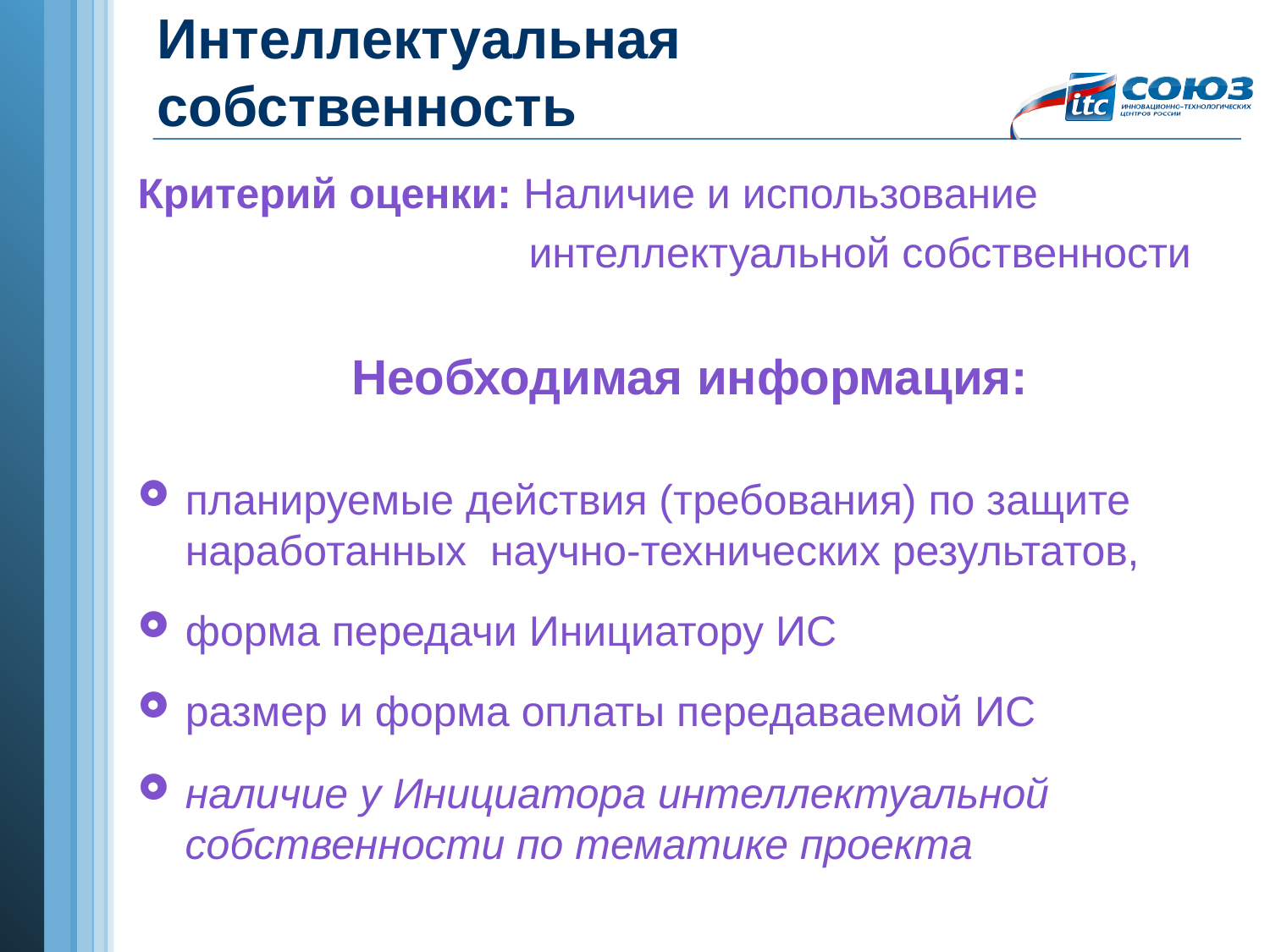

# Интеллектуальная собственность
Критерий оценки: Наличие и использование
                                 интеллектуальной собственности

Необходимая информация:

планируемые действия (требования) по защите наработанных  научно-технических результатов,
форма передачи Инициатору ИС
размер и форма оплаты передаваемой ИС
наличие у Инициатора интеллектуальной
    собственности по тематике проекта